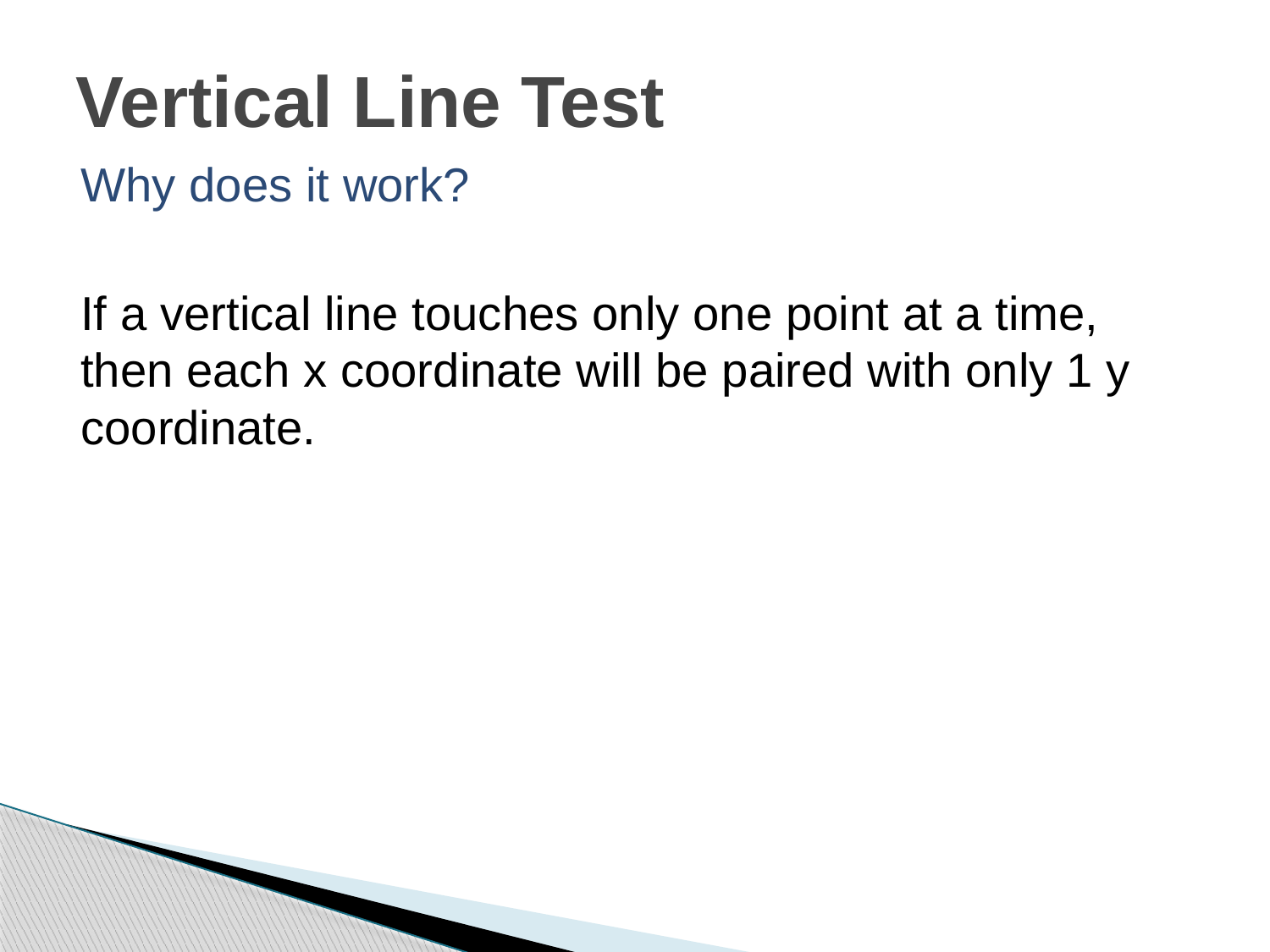

# Vertical Line Test
Why does it work?

If a vertical line touches only one point at a time, then each x coordinate will be paired with only 1 y coordinate.